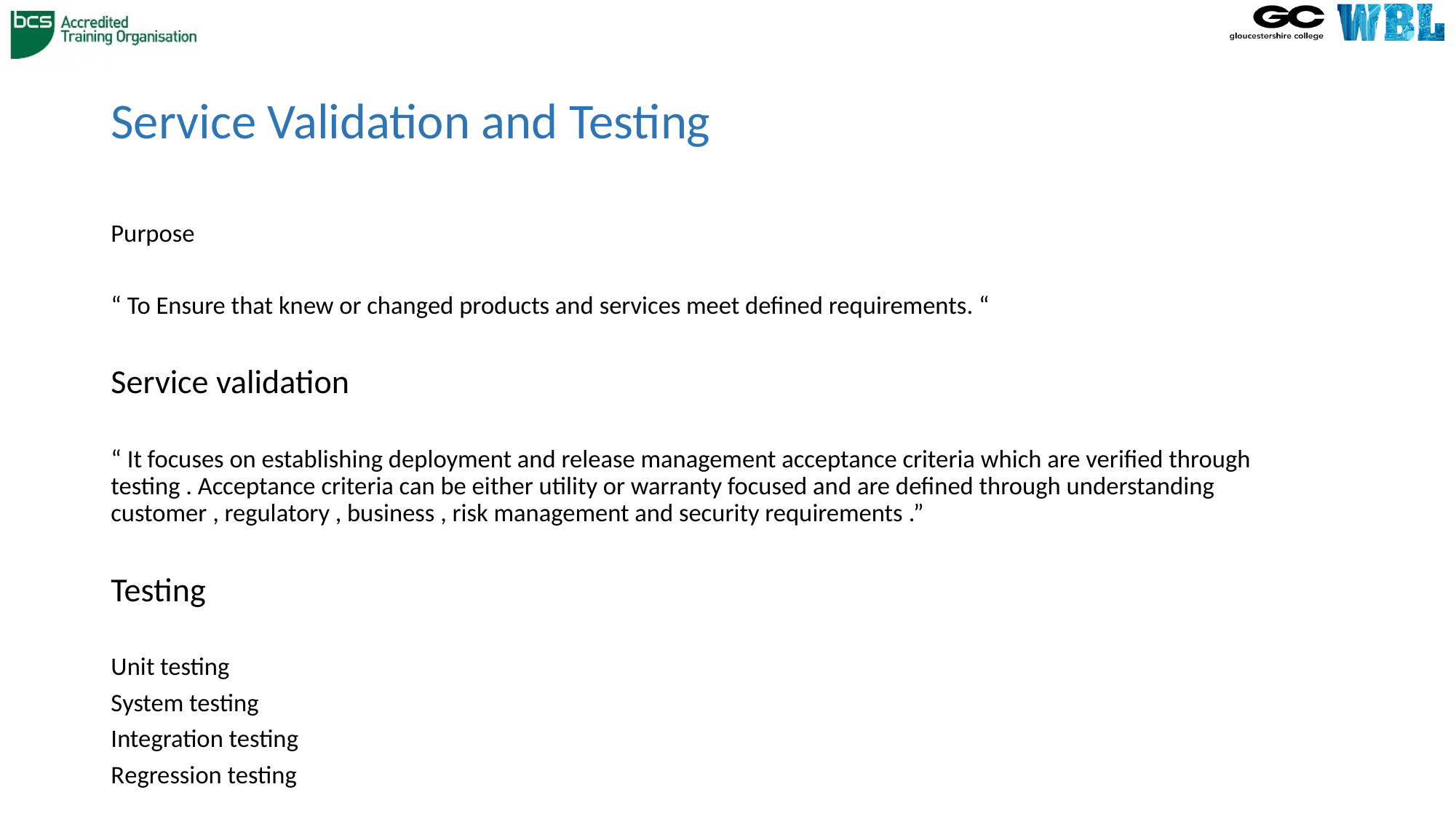

# Service Validation and Testing
Purpose

“ To Ensure that knew or changed products and services meet defined requirements. “

Service validation

“ It focuses on establishing deployment and release management acceptance criteria which are verified through testing . Acceptance criteria can be either utility or warranty focused and are defined through understanding customer , regulatory , business , risk management and security requirements .”

Testing

Unit testing
System testing
Integration testing
Regression testing